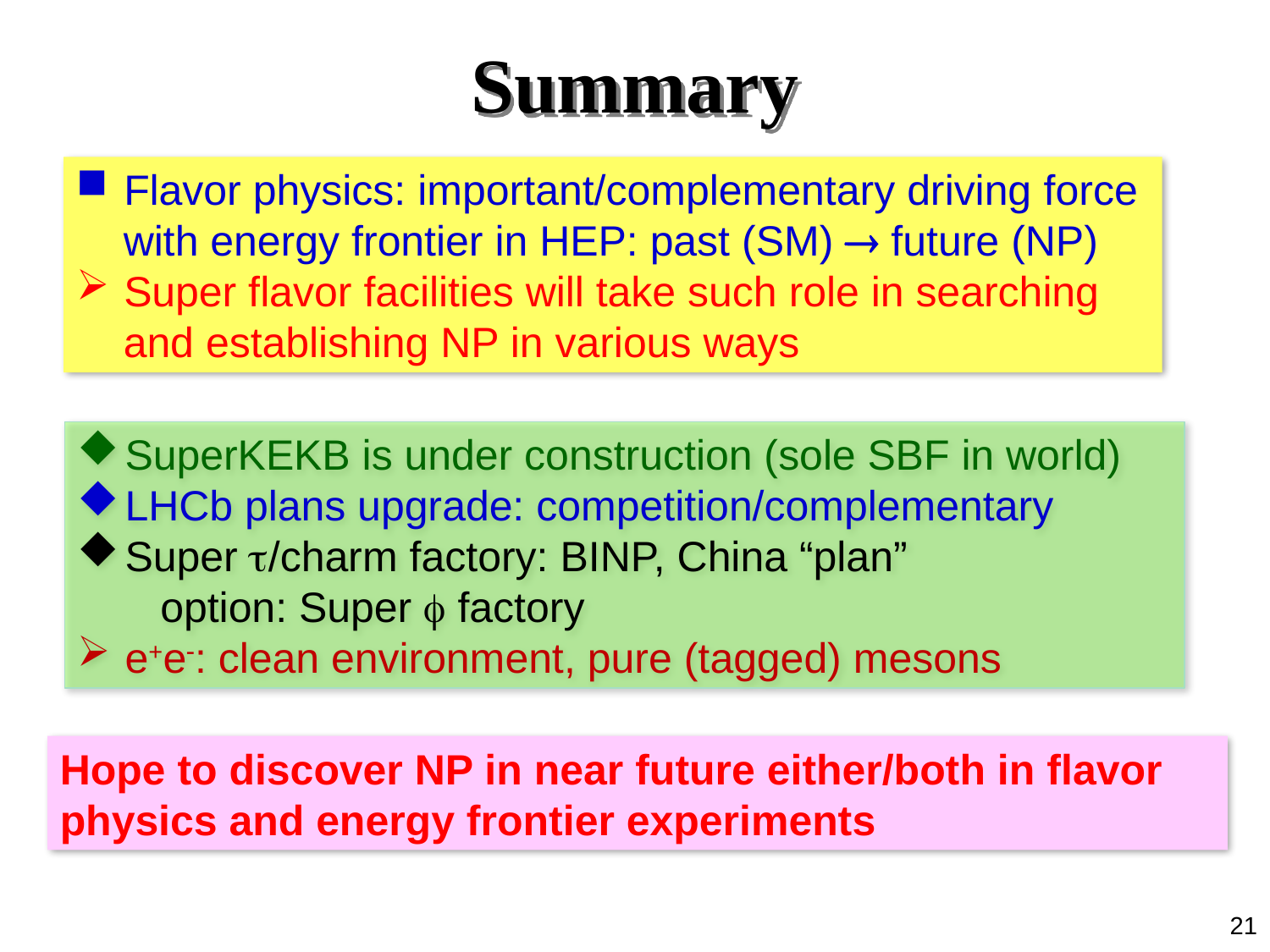

# Summary
Flavor physics: important/complementary driving force
    with energy frontier in HEP: past (SM) → future (NP)
Super flavor facilities will take such role in searching
    and establishing NP in various ways
SuperKEKB is under construction (sole SBF in world)
LHCb plans upgrade: competition/complementary
Super τ/charm factory: BINP, China “plan”
       option: Super φ factory
e+e−: clean environment, pure (tagged) mesons
Hope to discover NP in near future either/both in flavor physics and energy frontier experiments
21